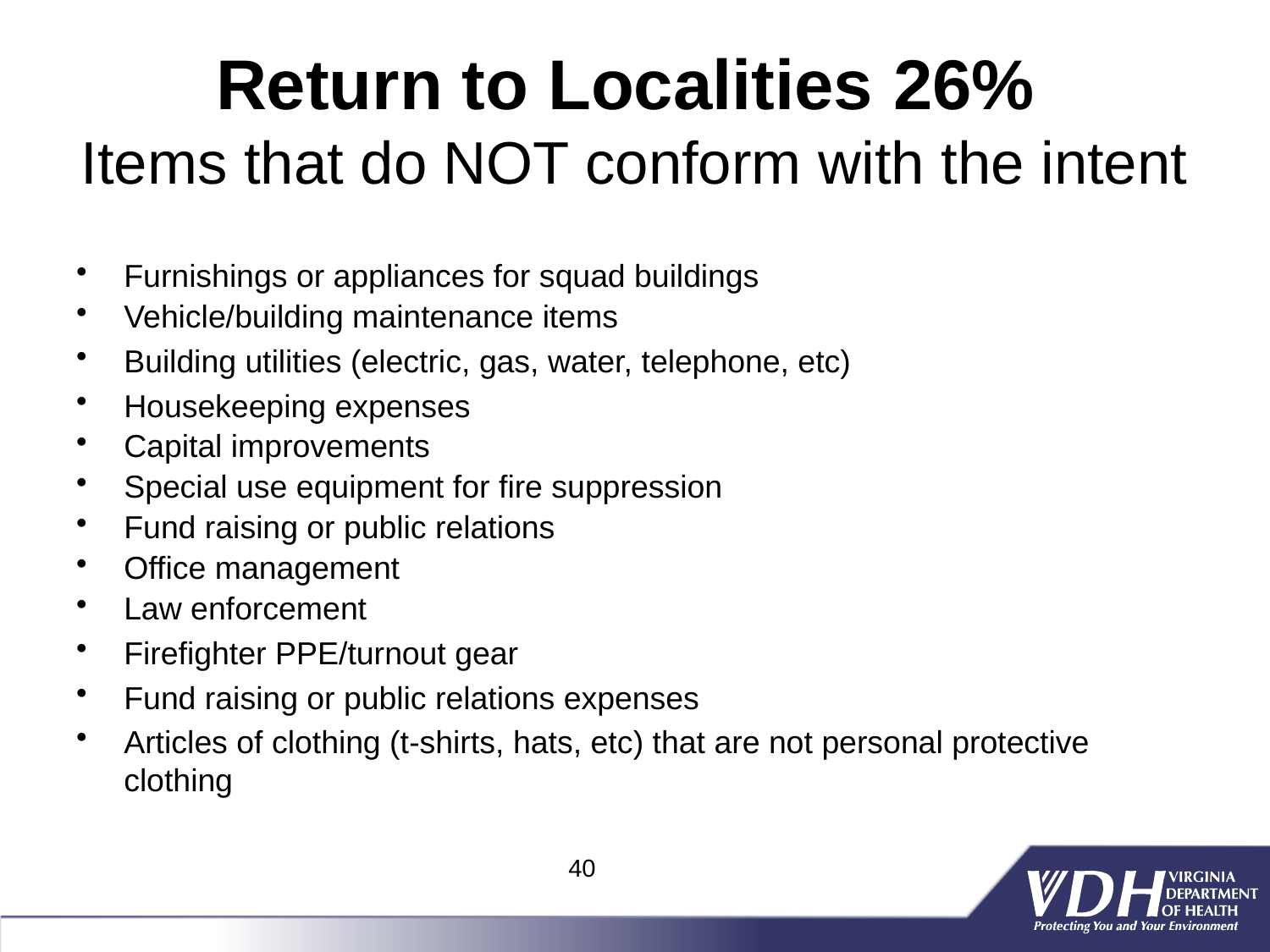

# Return to Localities 26% Items that do NOT conform with the intent
Furnishings or appliances for squad buildings
Vehicle/building maintenance items
Building utilities (electric, gas, water, telephone, etc)
Housekeeping expenses
Capital improvements
Special use equipment for fire suppression
Fund raising or public relations
Office management
Law enforcement
Firefighter PPE/turnout gear
Fund raising or public relations expenses
Articles of clothing (t-shirts, hats, etc) that are not personal protective clothing
40